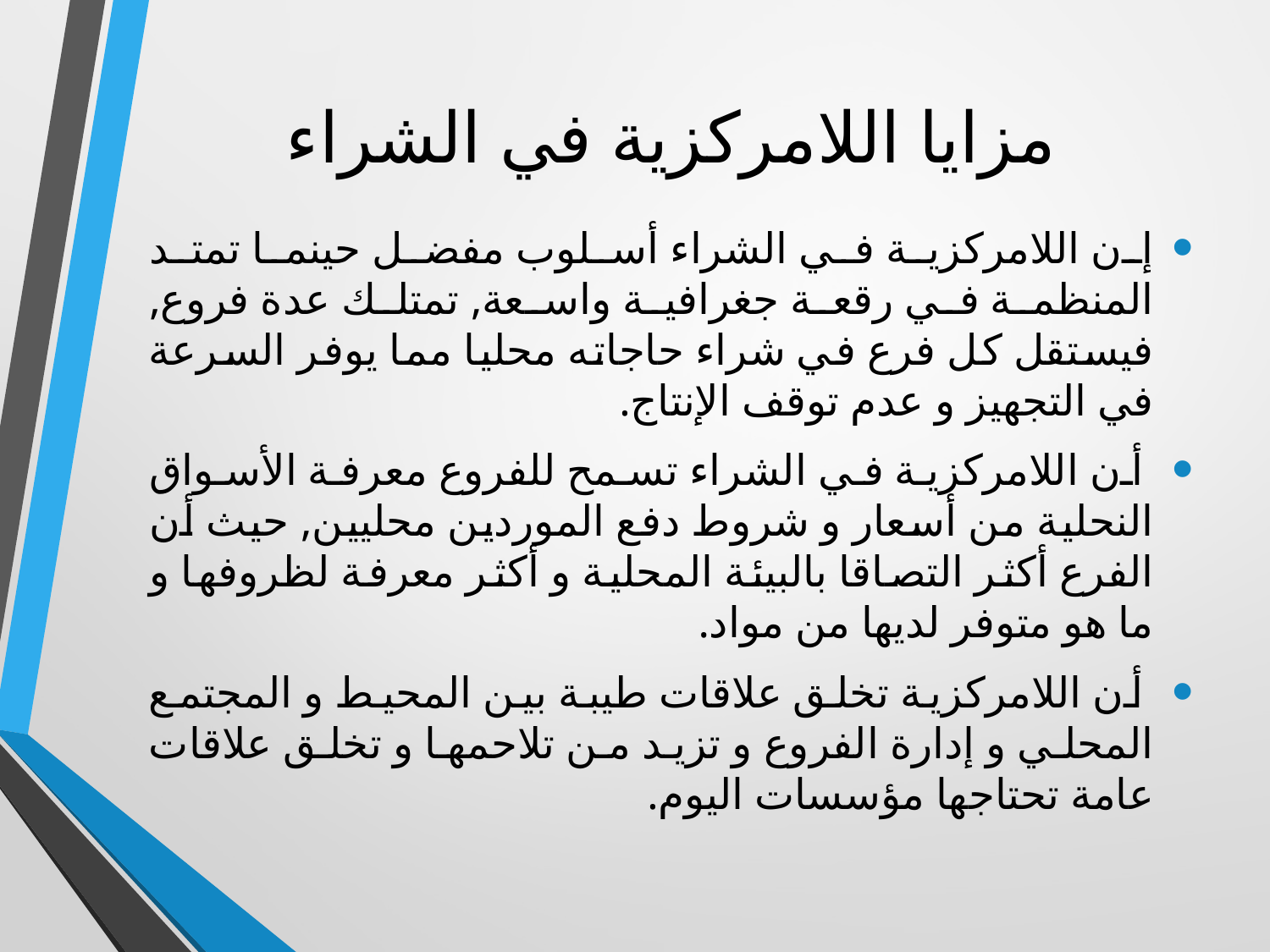

# مزايا اللامركزية في الشراء
إن اللامركزية في الشراء أسلوب مفضل حينما تمتد المنظمة في رقعة جغرافية واسعة, تمتلك عدة فروع, فيستقل كل فرع في شراء حاجاته محليا مما يوفر السرعة في التجهيز و عدم توقف الإنتاج.
 أن اللامركزية في الشراء تسمح للفروع معرفة الأسواق النحلية من أسعار و شروط دفع الموردين محليين, حيث أن الفرع أكثر التصاقا بالبيئة المحلية و أكثر معرفة لظروفها و ما هو متوفر لديها من مواد.
 أن اللامركزية تخلق علاقات طيبة بين المحيط و المجتمع المحلي و إدارة الفروع و تزيد من تلاحمها و تخلق علاقات عامة تحتاجها مؤسسات اليوم.